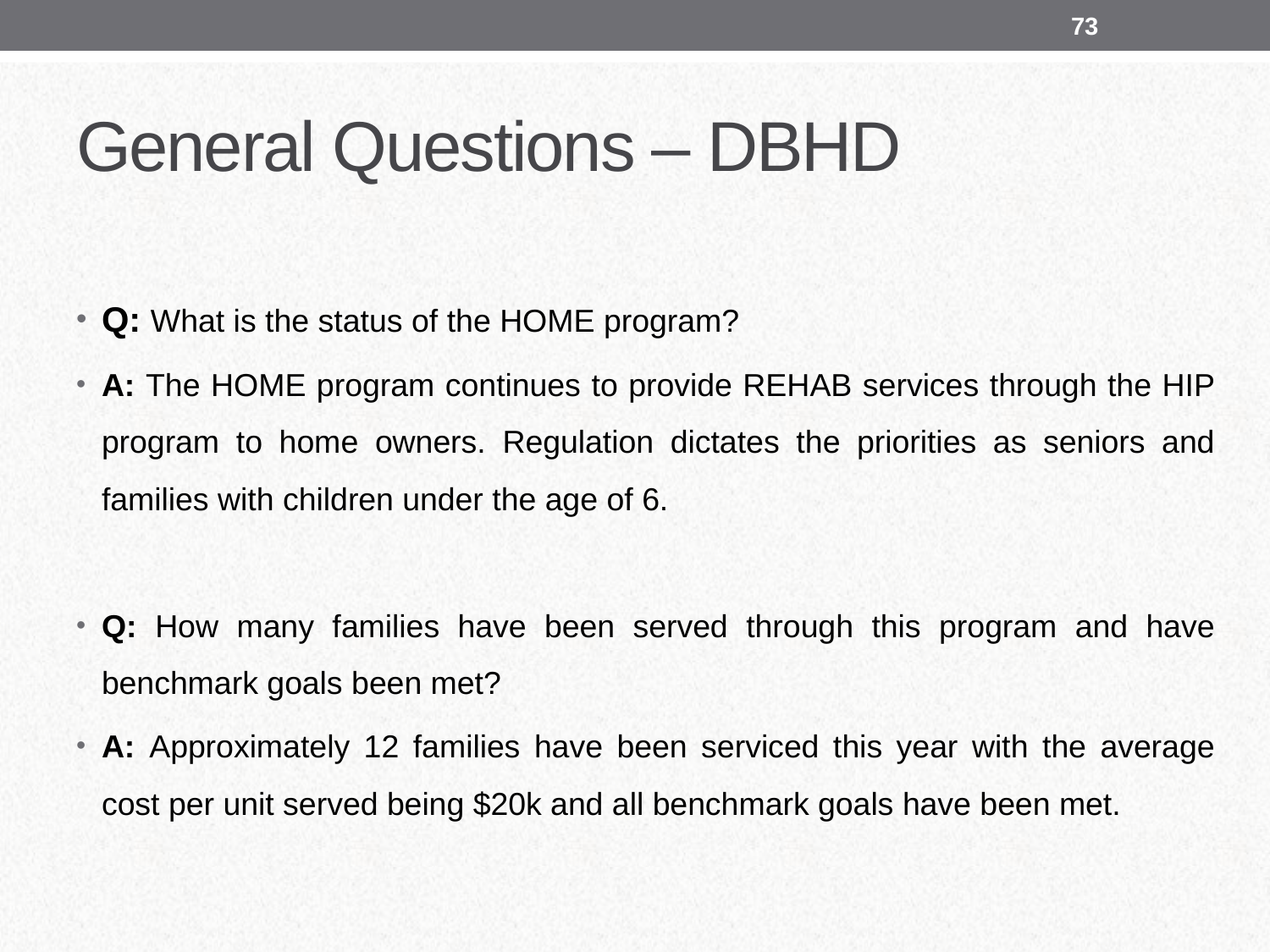

73
# General Questions – DBHD

Q: What is the status of the HOME program?
A: The HOME program continues to provide REHAB services through the HIP program to home owners. Regulation dictates the priorities as seniors and families with children under the age of 6.

Q: How many families have been served through this program and have benchmark goals been met?
A: Approximately 12 families have been serviced this year with the average cost per unit served being $20k and all benchmark goals have been met.